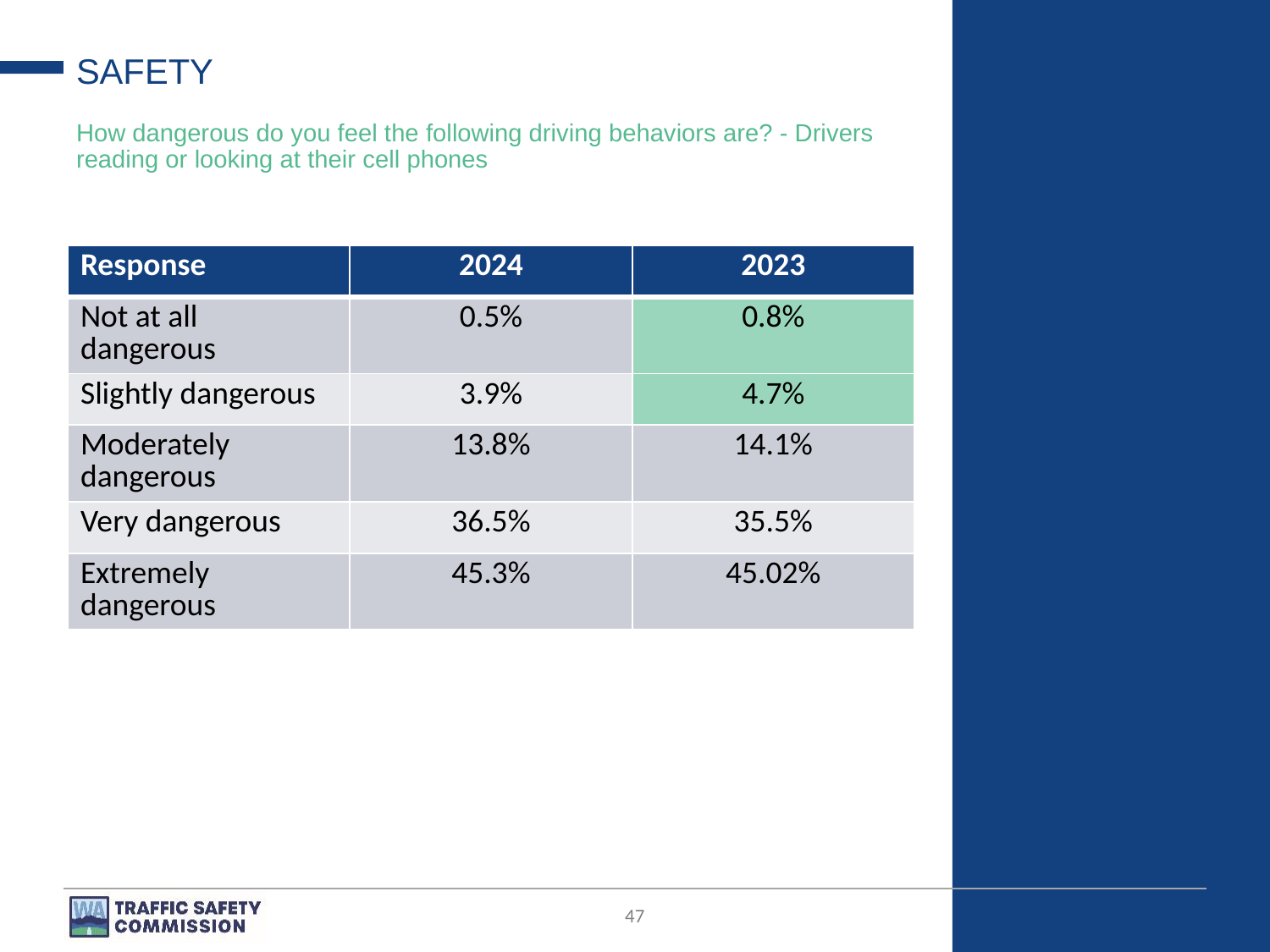

# SAFETY
How dangerous do you feel the following driving behaviors are? - Drivers reading or looking at their cell phones
| Response | 2024 | 2023 |
| --- | --- | --- |
| Not at all dangerous | 0.5% | 0.8% |
| Slightly dangerous | 3.9% | 4.7% |
| Moderately dangerous | 13.8% | 14.1% |
| Very dangerous | 36.5% | 35.5% |
| Extremely dangerous | 45.3% | 45.02% |